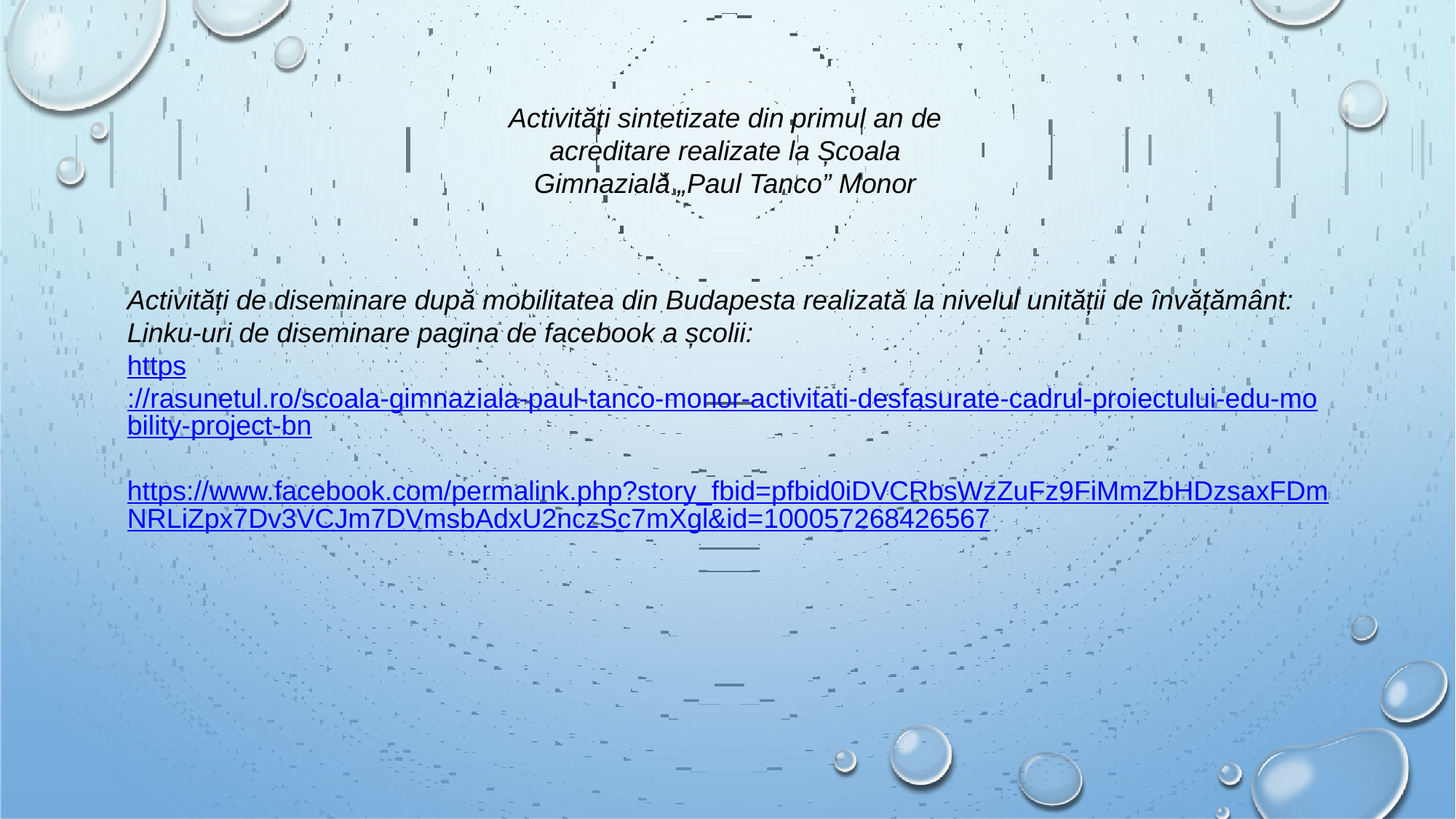

# Activități sintetizate din primul an de acreditare realizate la Școala Gimnazială „Paul Tanco” Monor
Activități de diseminare după mobilitatea din Budapesta realizată la nivelul unității de învățământ:
Linku-uri de diseminare pagina de facebook a școlii:
https://rasunetul.ro/scoala-gimnaziala-paul-tanco-monor-activitati-desfasurate-cadrul-proiectului-edu-mobility-project-bn
https://www.facebook.com/permalink.php?story_fbid=pfbid0iDVCRbsWzZuFz9FiMmZbHDzsaxFDmNRLiZpx7Dv3VCJm7DVmsbAdxU2nczSc7mXgl&id=100057268426567